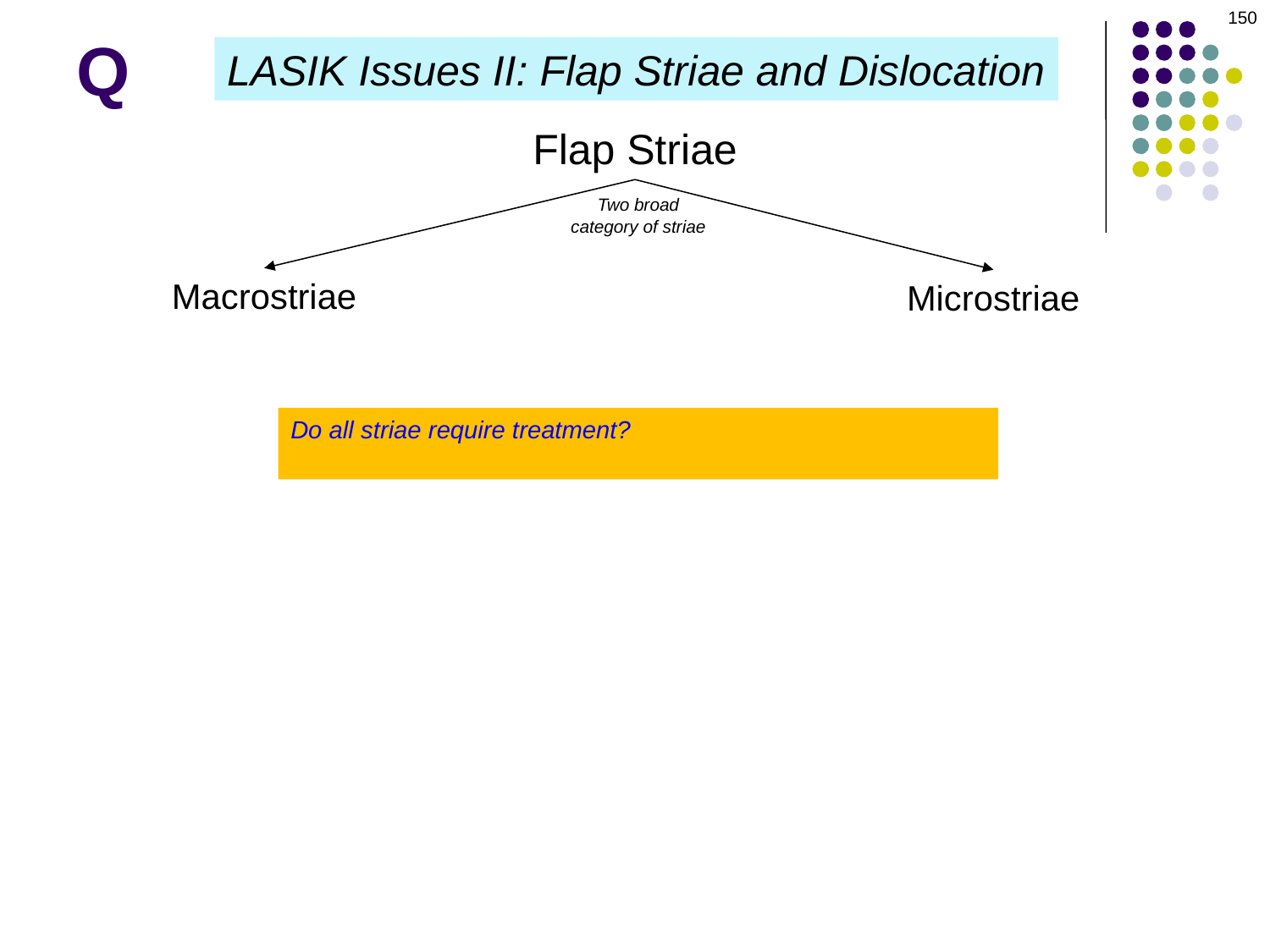

150
# Q
LASIK Issues II: Flap Striae and Dislocation
Flap Striae
Two broad
category of striae
Macrostriae
Microstriae
Do all striae require treatment?
No. If BCVA and subjective VA are good, folds can be observed